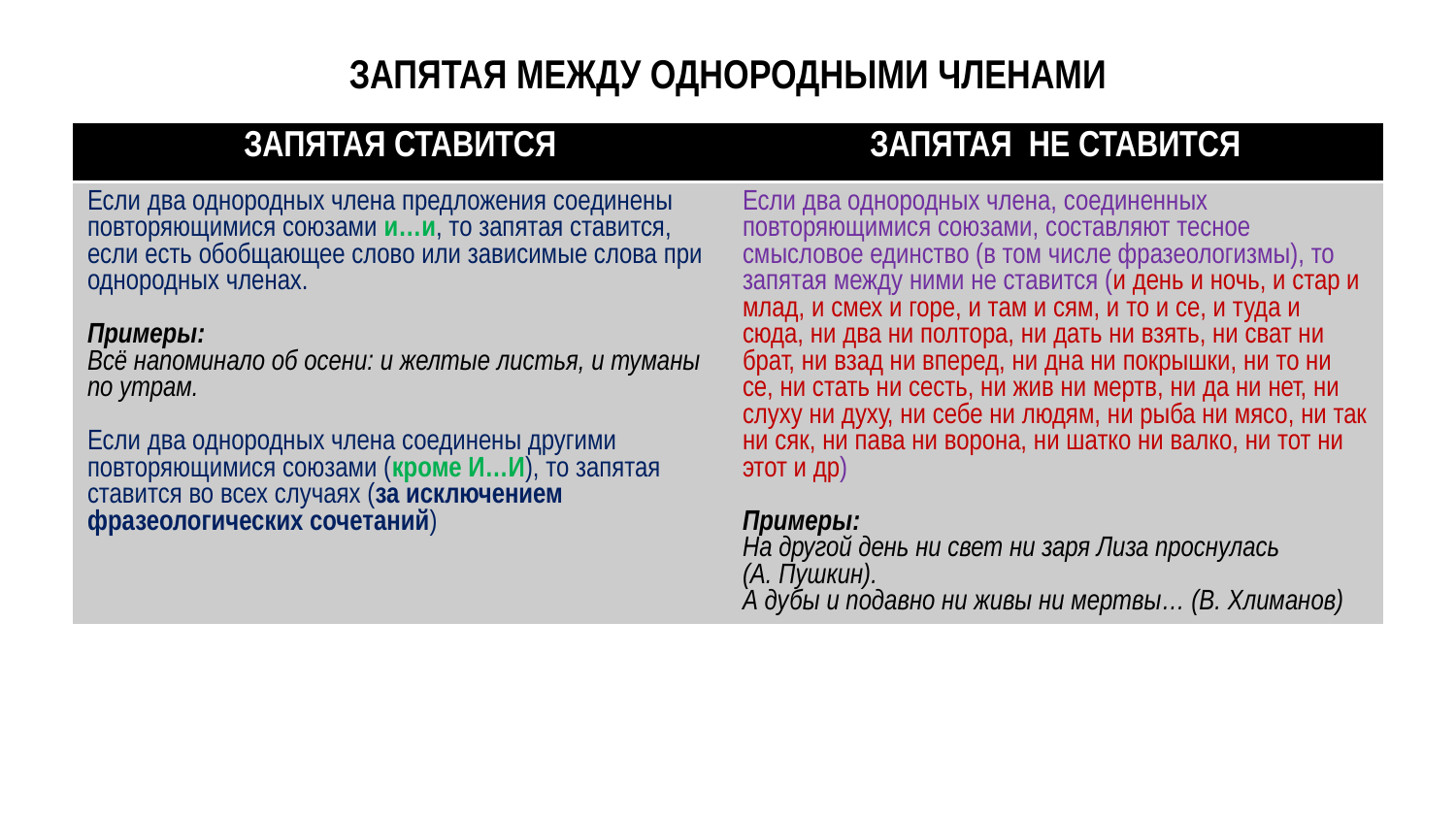

# ЗАПЯТАЯ МЕЖДУ ОДНОРОДНЫМИ ЧЛЕНАМИ
| ЗАПЯТАЯ СТАВИТСЯ | ЗАПЯТАЯ НЕ СТАВИТСЯ |
| --- | --- |
| Если два однородных члена предложения соединены повторяющимися союзами и…и, то запятая ставится, если есть обобщающее слово или зависимые слова при однородных членах. Примеры: Всё напоминало об осени: и желтые листья, и туманы по утрам. Если два однородных члена соединены другими повторяющимися союзами (кроме И…И), то запятая ставится во всех случаях (за исключением фразеологических сочетаний) | Если два однородных члена, соединенных повторяющимися союзами, составляют тесное смысловое единство (в том числе фразеологизмы), то запятая между ними не ставится (и день и ночь, и стар и млад, и смех и горе, и там и сям, и то и се, и туда и сюда, ни два ни полтора, ни дать ни взять, ни сват ни брат, ни взад ни вперед, ни дна ни покрышки, ни то ни се, ни стать ни сесть, ни жив ни мертв, ни да ни нет, ни слуху ни духу, ни себе ни людям, ни рыба ни мясо, ни так ни сяк, ни пава ни ворона, ни шатко ни валко, ни тот ни этот и др) Примеры: На другой день ни свет ни заря Лиза проснулась (А. Пушкин). А дубы и подавно ни живы ни мертвы… (В. Хлиманов) |